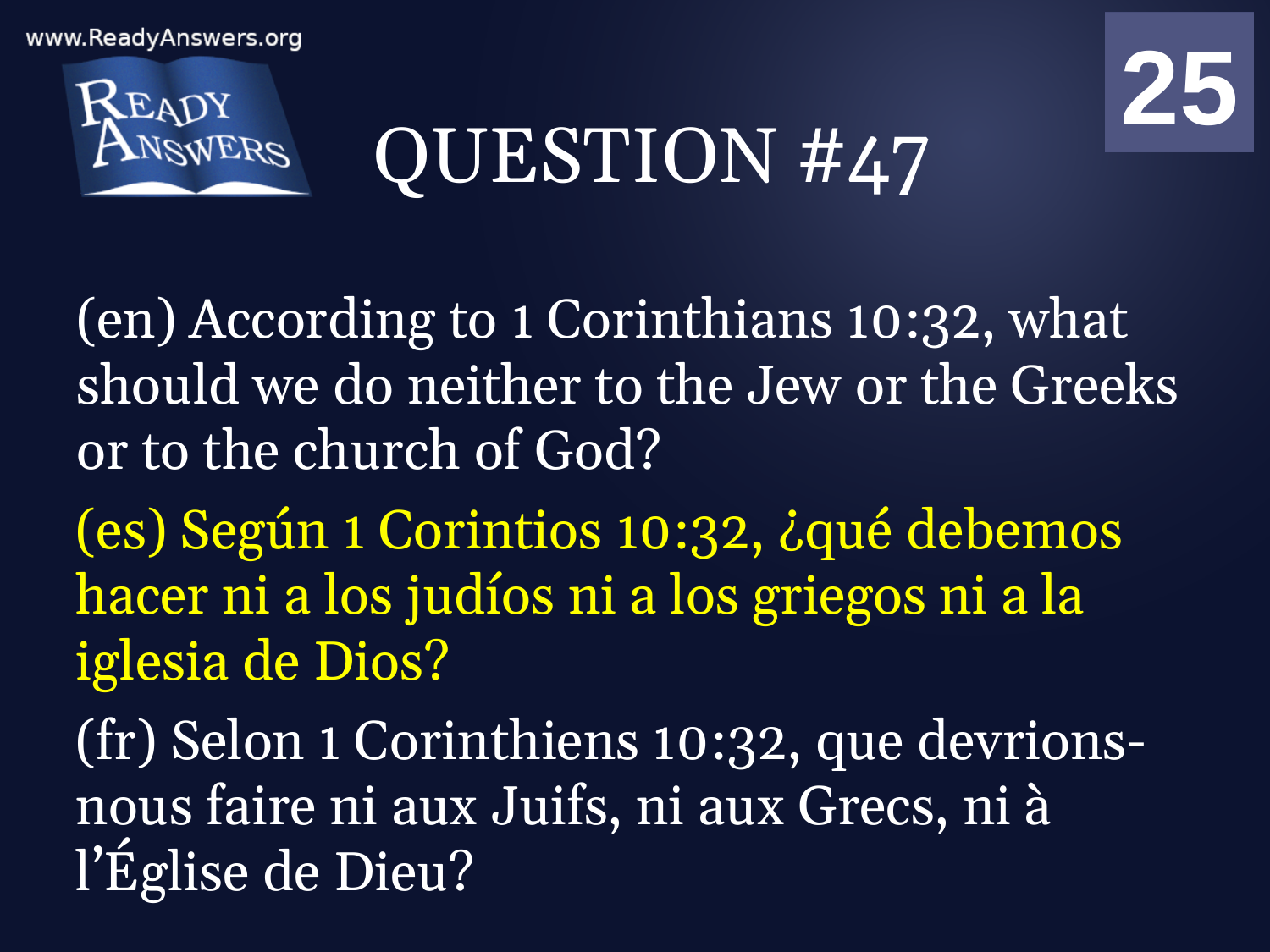

01
02
03
04
05
06
07
08
09
10
11
12
13
14
15
16
17
18
19
20
21
22
23
24
25
00
# QUESTION #47
(en) According to 1 Corinthians 10:32, what should we do neither to the Jew or the Greeks or to the church of God?
(es) Según 1 Corintios 10:32, ¿qué debemos hacer ni a los judíos ni a los griegos ni a la iglesia de Dios?
(fr) Selon 1 Corinthiens 10:32, que devrions-nous faire ni aux Juifs, ni aux Grecs, ni à l’Église de Dieu?